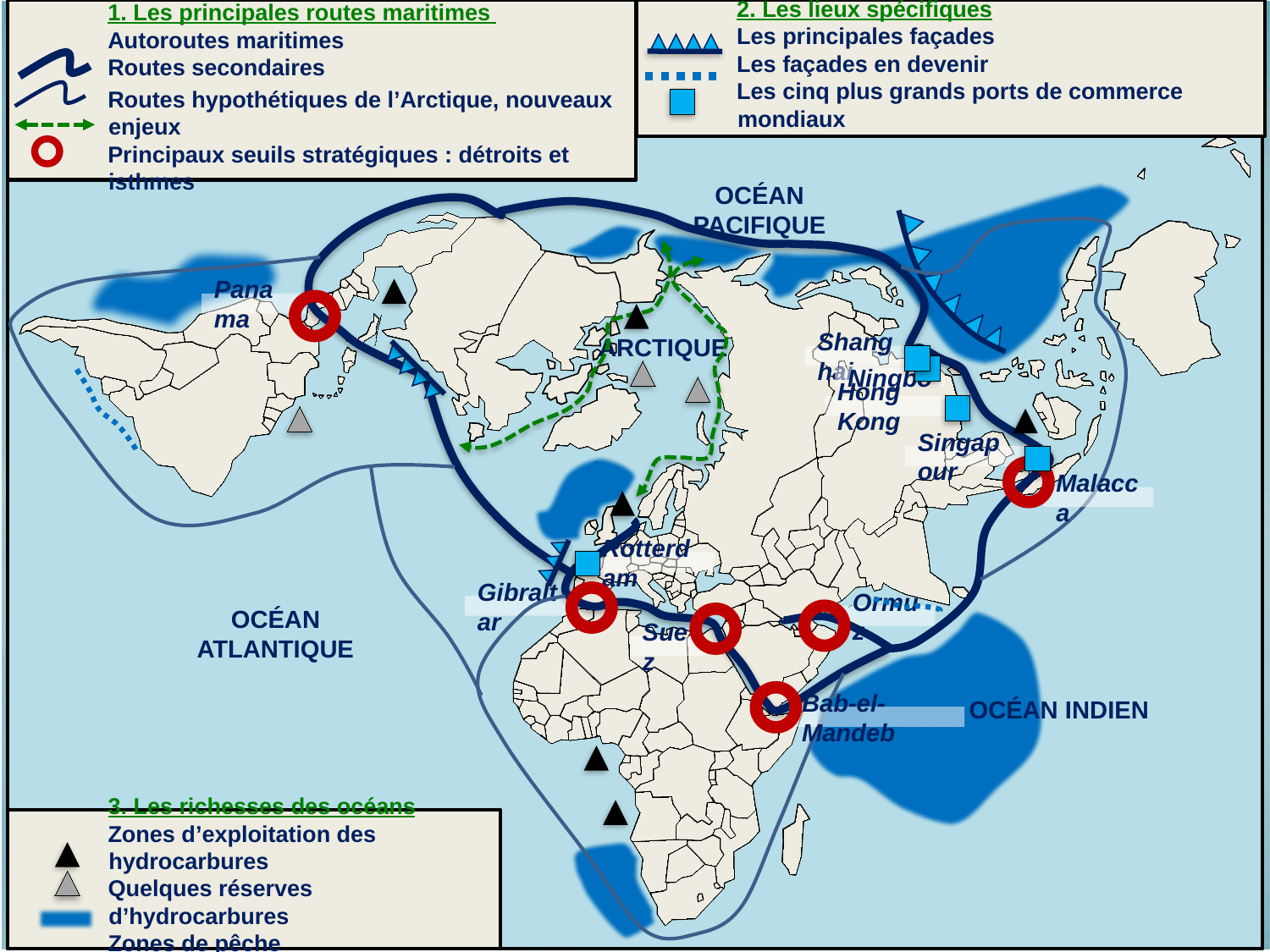

I. Les océans, au cœur de la mondialisation
1. Les principales routes maritimes
Autoroutes maritimes
Routes secondaires

Routes hypothétiques de l’Arctique, nouveaux enjeux
Principaux seuils stratégiques : détroits et isthmes

2. Les lieux spécifiques
Les principales façades
Les façades en devenir
Les cinq plus grands ports de commerce mondiaux

Océan Pacifique

Panama

Arctique
Shanghai

Ningbo

Hong Kong

Singapour

Malacca

Rotterdam

Gibraltar
Océan Atlantique

Ormuz

Suez

Océan Indien
Bab-el-Mandeb

3. Les richesses des océans
Zones d’exploitation des hydrocarbures
Quelques réserves d’hydrocarbures
Zones de pêche